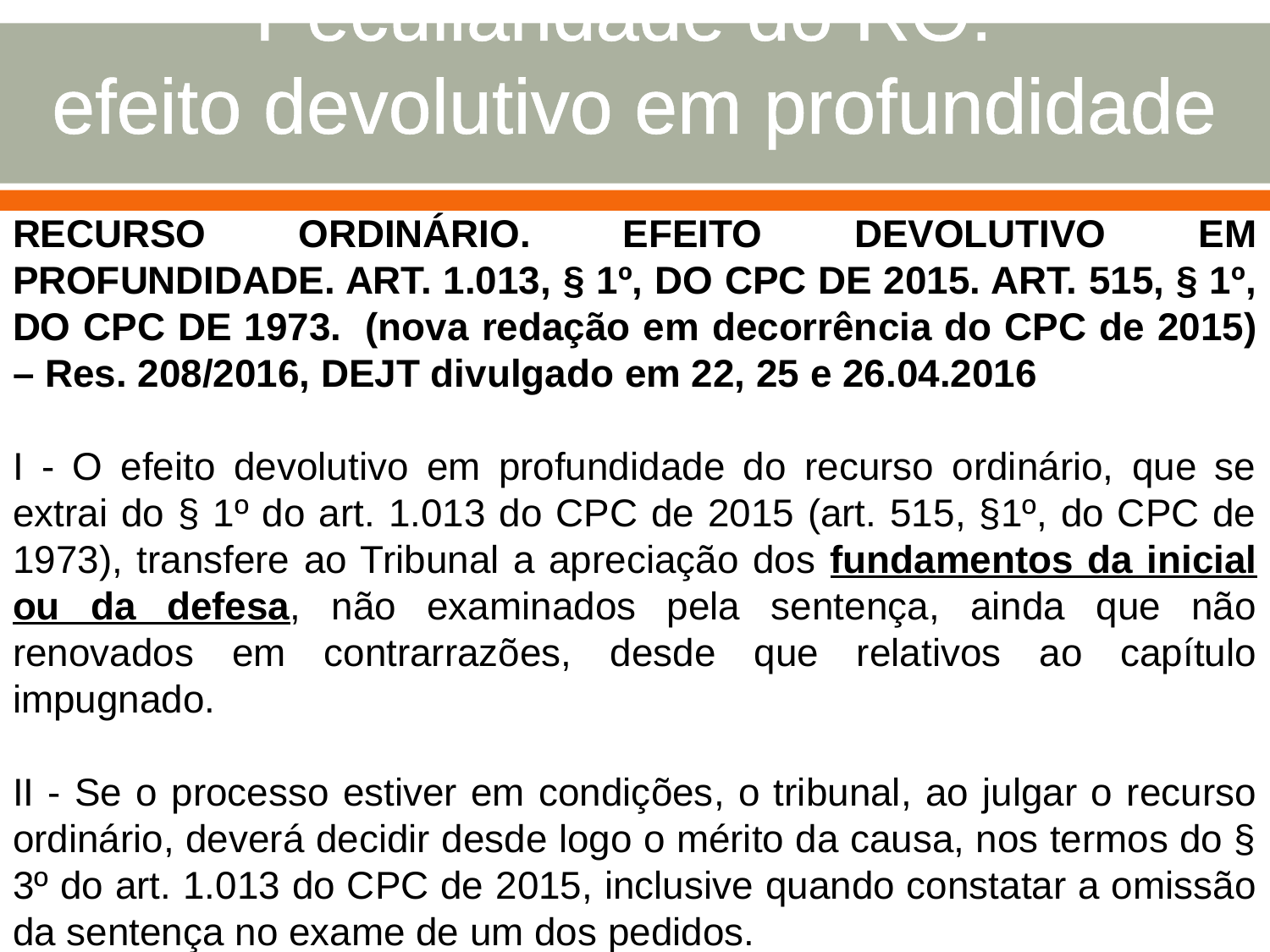

# Peculiaridade do RO: efeito devolutivo em profundidade

RECURSO ORDINÁRIO. EFEITO DEVOLUTIVO EM PROFUNDIDADE. ART. 1.013, § 1º, DO CPC DE 2015. ART. 515, § 1º, DO CPC DE 1973.  (nova redação em decorrência do CPC de 2015) – Res. 208/2016, DEJT divulgado em 22, 25 e 26.04.2016

I - O efeito devolutivo em profundidade do recurso ordinário, que se extrai do § 1º do art. 1.013 do CPC de 2015 (art. 515, §1º, do CPC de 1973), transfere ao Tribunal a apreciação dos fundamentos da inicial ou da defesa, não examinados pela sentença, ainda que não renovados em contrarrazões, desde que relativos ao capítulo impugnado.

II - Se o processo estiver em condições, o tribunal, ao julgar o recurso ordinário, deverá decidir desde logo o mérito da causa, nos termos do § 3º do art. 1.013 do CPC de 2015, inclusive quando constatar a omissão da sentença no exame de um dos pedidos.